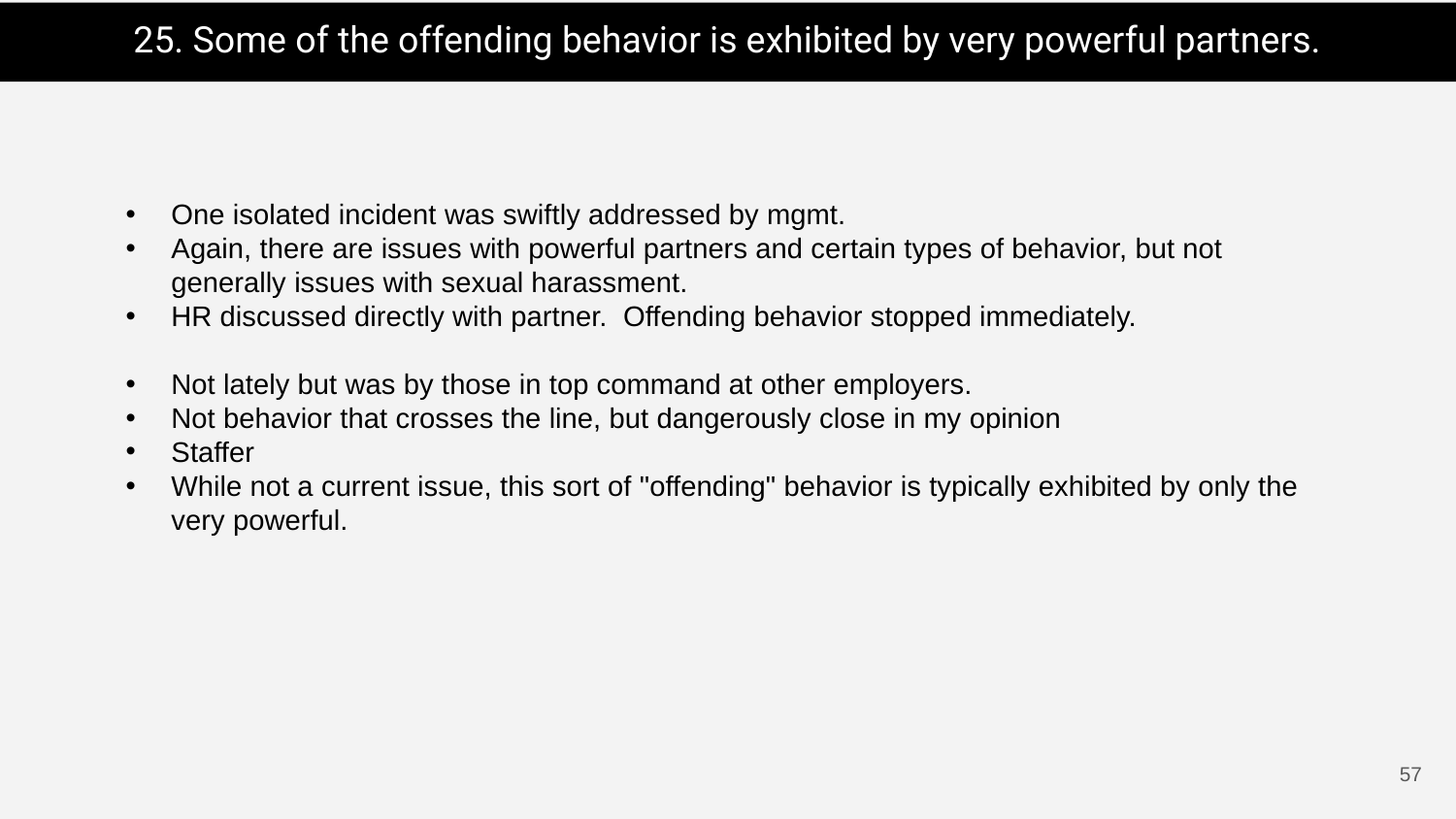

25. Some of the offending behavior is exhibited by very powerful partners.

One isolated incident was swiftly addressed by mgmt.
Again, there are issues with powerful partners and certain types of behavior, but not generally issues with sexual harassment.
HR discussed directly with partner.  Offending behavior stopped immediately.
Not lately but was by those in top command at other employers.
Not behavior that crosses the line, but dangerously close in my opinion
Staffer
While not a current issue, this sort of "offending" behavior is typically exhibited by only the very powerful.
57